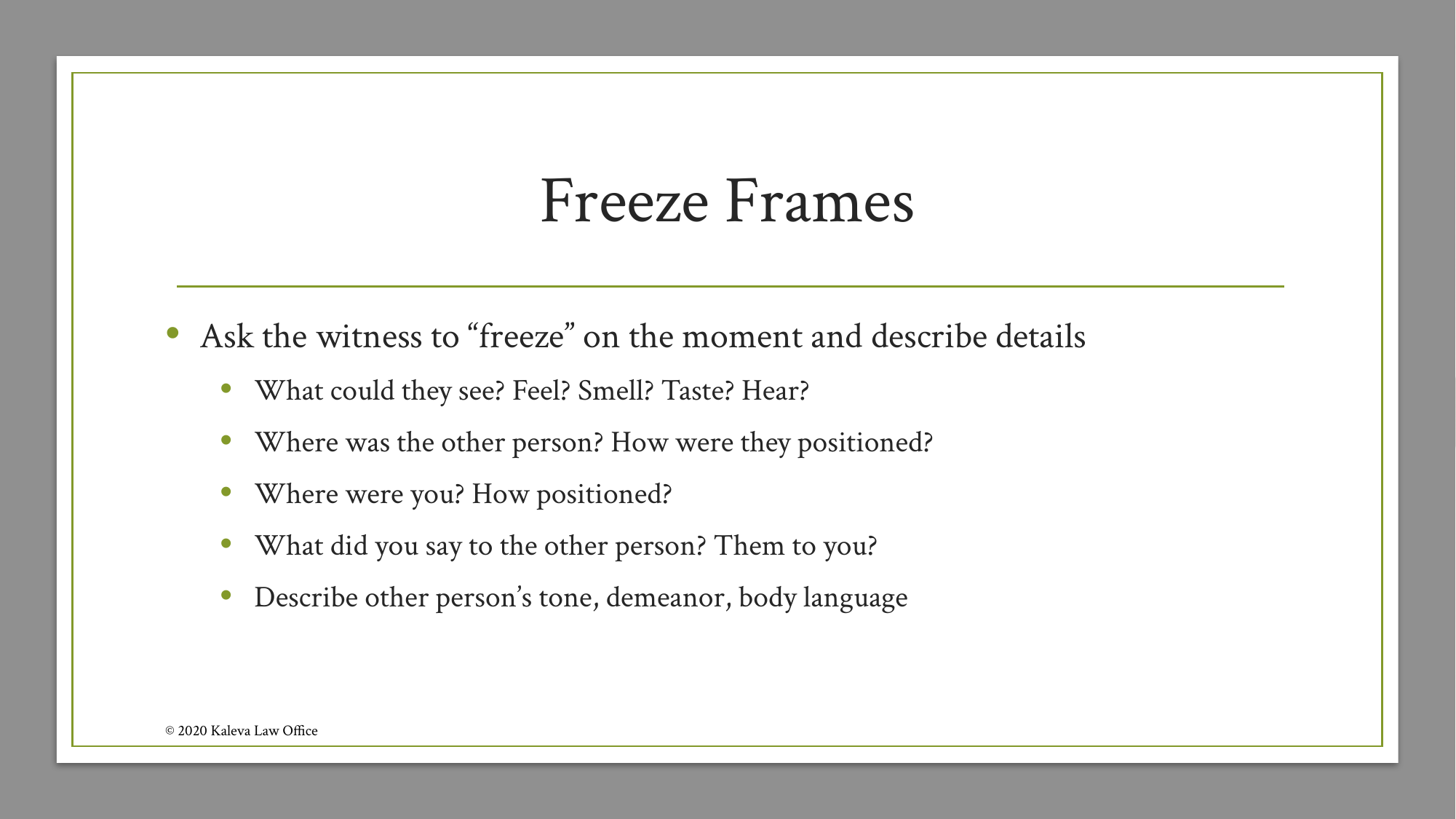

# Freeze Frames
Ask the witness to “freeze” on the moment and describe details
What could they see? Feel? Smell? Taste? Hear?
Where was the other person? How were they positioned?
Where were you? How positioned?
What did you say to the other person? Them to you?
Describe other person’s tone, demeanor, body language
© 2020 Kaleva Law Office